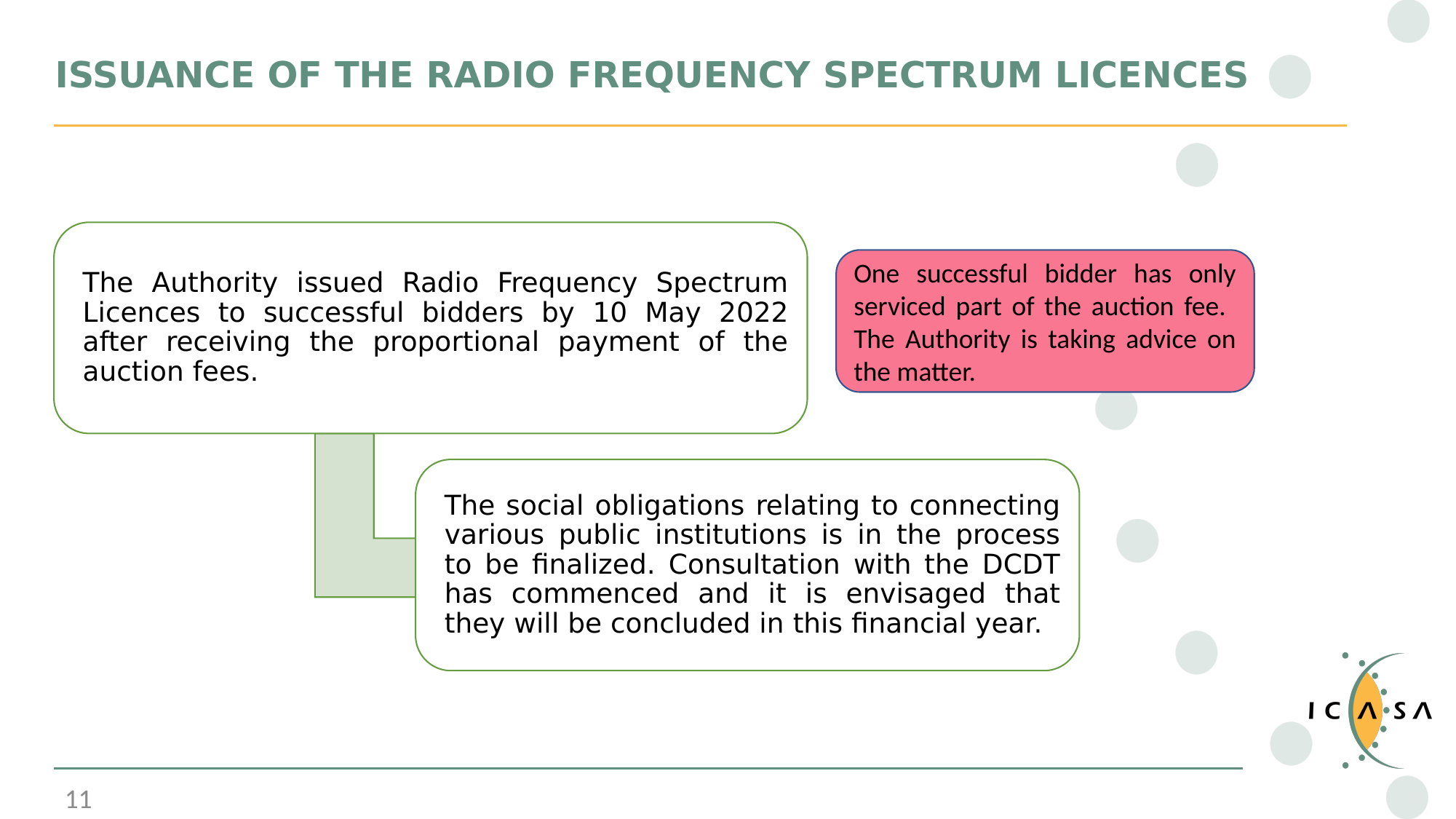

# ISSUANCE OF THE RADIO FREQUENCY SPECTRUM LICENCES
The Authority issued Radio Frequency Spectrum Licences to successful bidders by 10 May 2022 after receiving the proportional payment of the auction fees.
The social obligations relating to connecting various public institutions is in the process to be finalized. Consultation with the DCDT has commenced and it is envisaged that they will be concluded in this financial year.
One successful bidder has only serviced part of the auction fee.  The Authority is taking advice on the matter.
11